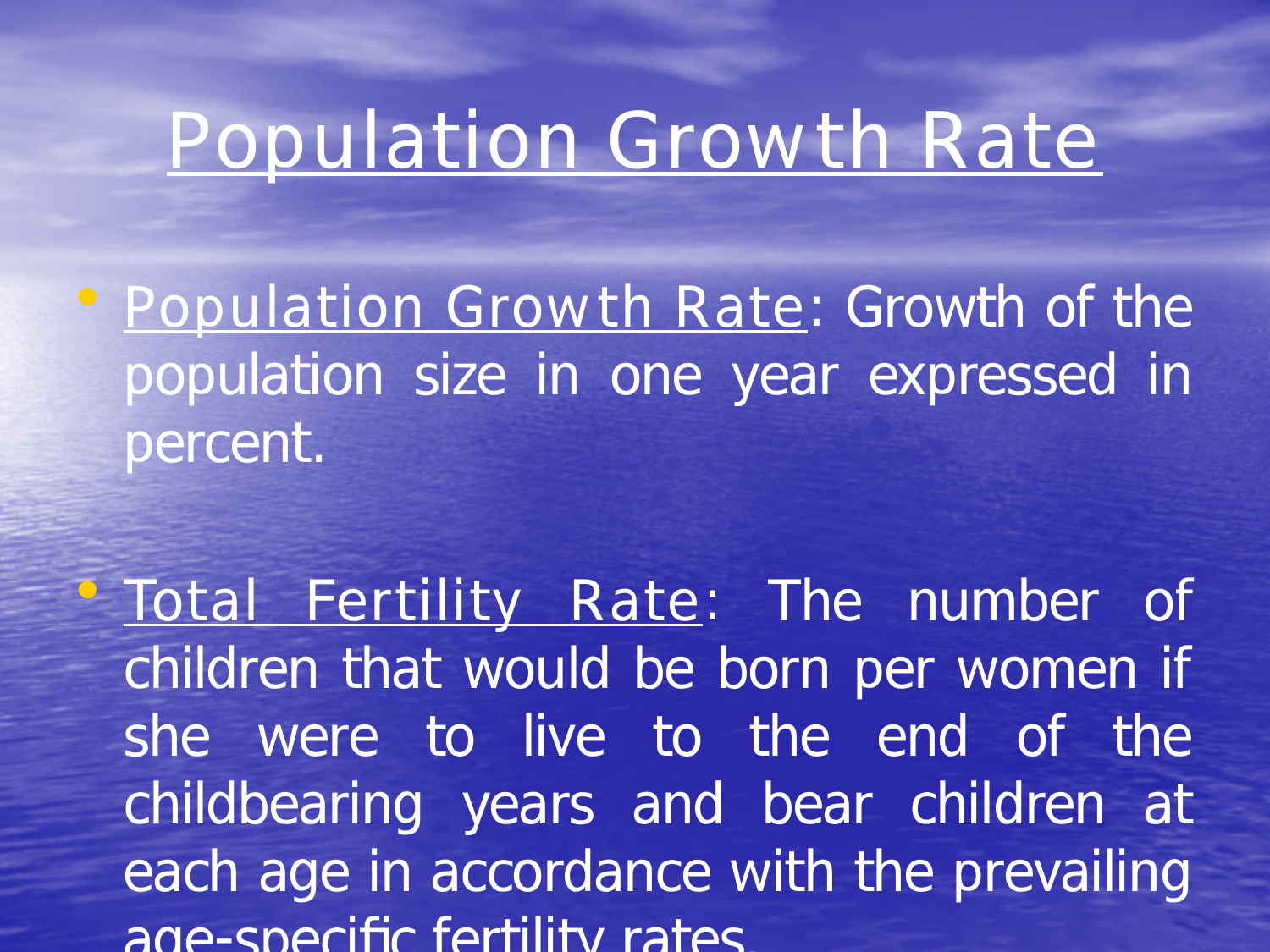

# Population Growth Rate
Population Growth Rate: Growth of the population size in one year expressed in percent.

Total Fertility Rate: The number of children that would be born per women if she were to live to the end of the childbearing years and bear children at each age in accordance with the prevailing age-specific fertility rates.